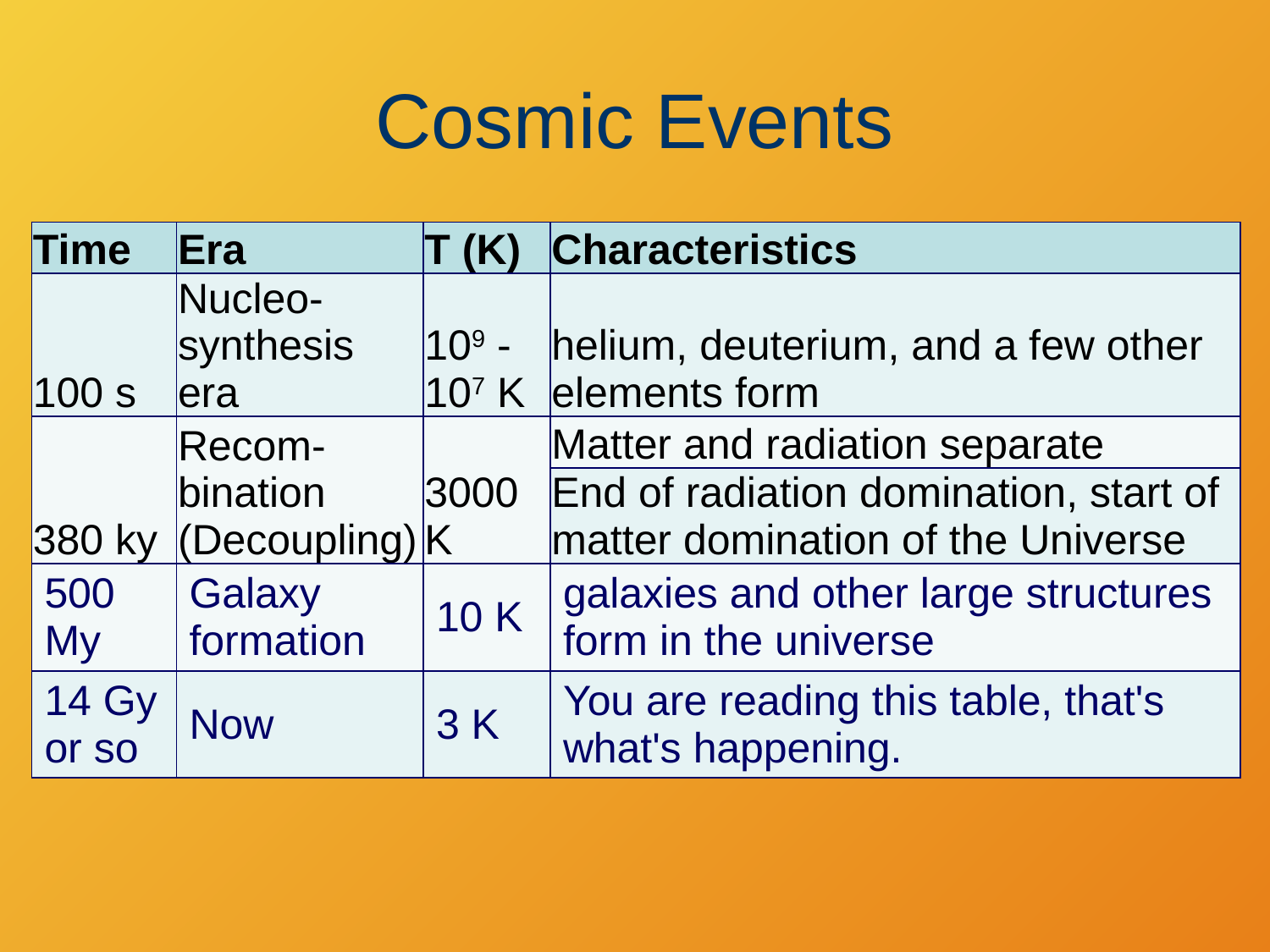

# Cosmic Events
| Time | Era | T (K) | Characteristics |
| --- | --- | --- | --- |
| 100 s | Nucleo-synthesis era | 109 - 107 K | helium, deuterium, and a few other elements form |
| 380 ky | Recom-bination (Decoupling) | 3000 K | Matter and radiation separate |
|  |  |  | End of radiation domination, start of matter domination of the Universe |
| 500 My | Galaxy formation | 10 K | galaxies and other large structures form in the universe |
| 14 Gy or so | Now | 3 K | You are reading this table, that's what's happening. |